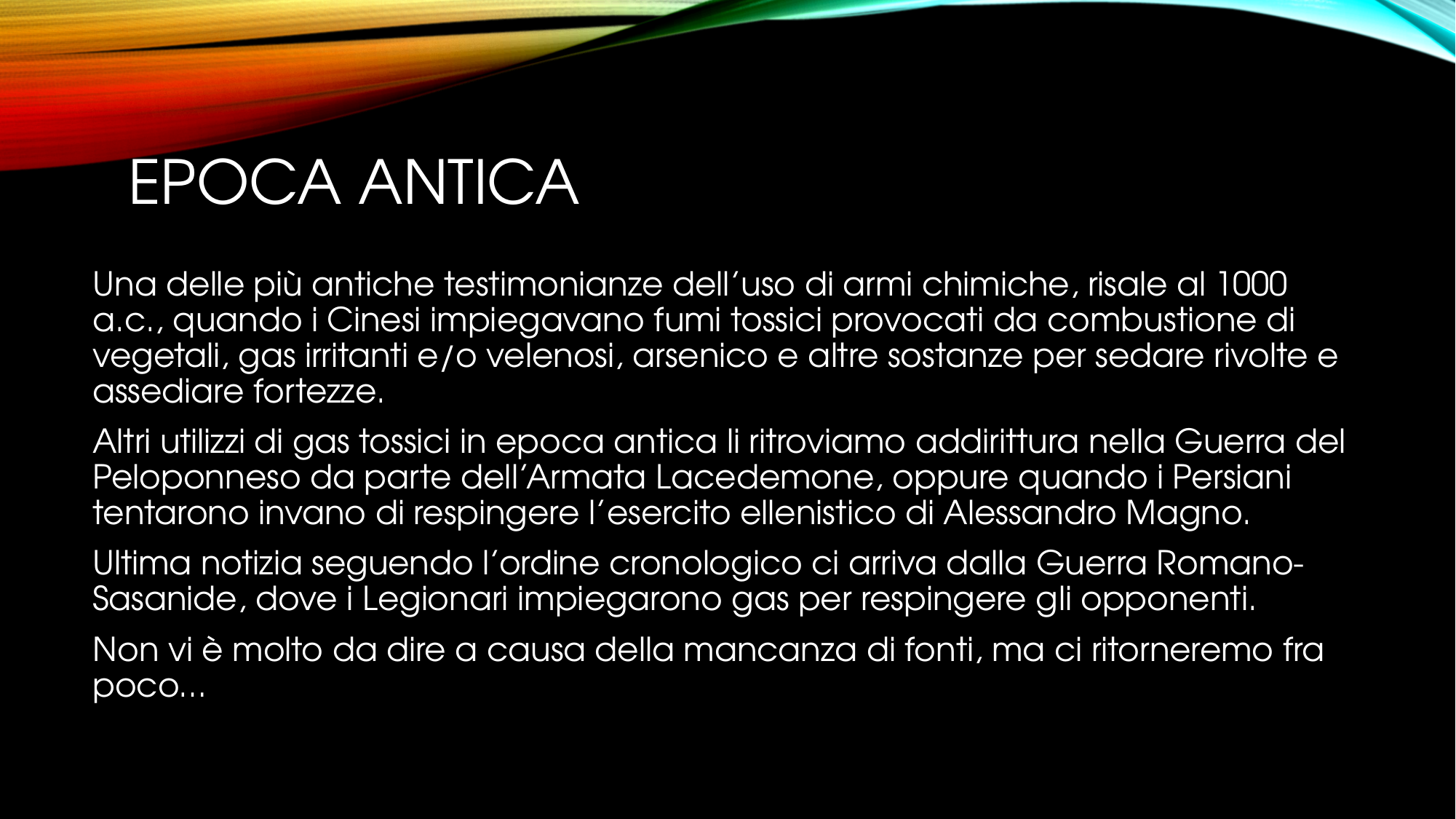

# Epoca antica
Una delle più antiche testimonianze dell’uso di armi chimiche, risale al 1000 a.c., quando i Cinesi impiegavano fumi tossici provocati da combustione di vegetali, gas irritanti e/o velenosi, arsenico e altre sostanze per sedare rivolte e assediare fortezze.
Altri utilizzi di gas tossici in epoca antica li ritroviamo addirittura nella Guerra del Peloponneso da parte dell’Armata Lacedemone, oppure quando i Persiani tentarono invano di respingere l’esercito ellenistico di Alessandro Magno.
Ultima notizia seguendo l’ordine cronologico ci arriva dalla Guerra Romano-Sasanide, dove i Legionari impiegarono gas per respingere gli opponenti.
Non vi è molto da dire a causa della mancanza di fonti, ma ci ritorneremo fra poco…